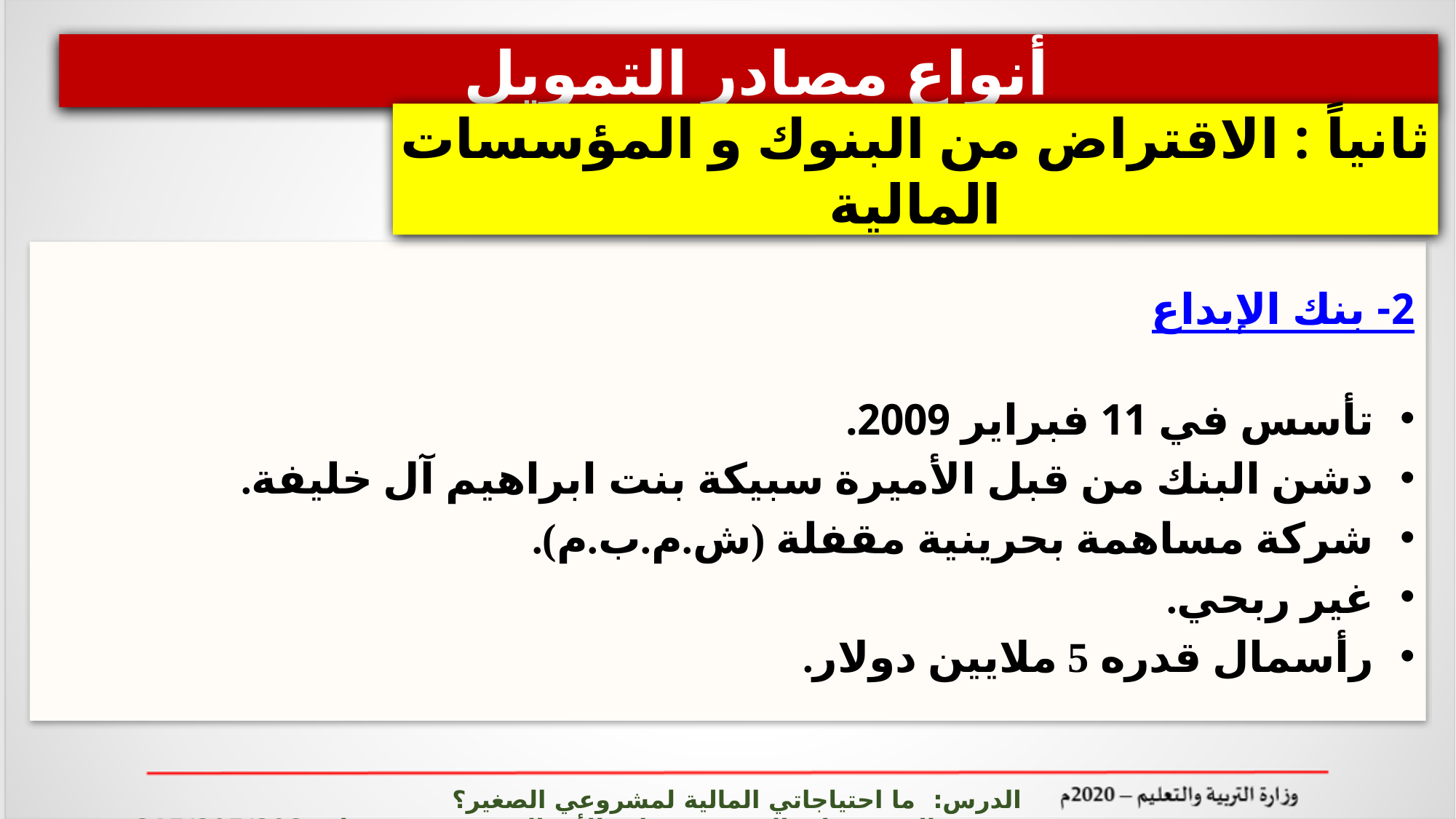

أنواع مصادر التمويل
ثانياً : الاقتراض من البنوك و المؤسسات المالية
2- بنك الإبداع

تأسس في 11 فبراير 2009.
دشن البنك من قبل الأميرة سبيكة بنت ابراهيم ﺁل خليفة.
شركة مساهمة بحرينية مقفلة (ش.م.ب.م).
غير ربحي.
رأسمال قدره 5 ملايين دولار.
الدرس:  ما احتياجاتي المالية لمشروعي الصغير؟                                       المشروعات الصغيرة وريادة الأعمال                    ادر 215/805/808